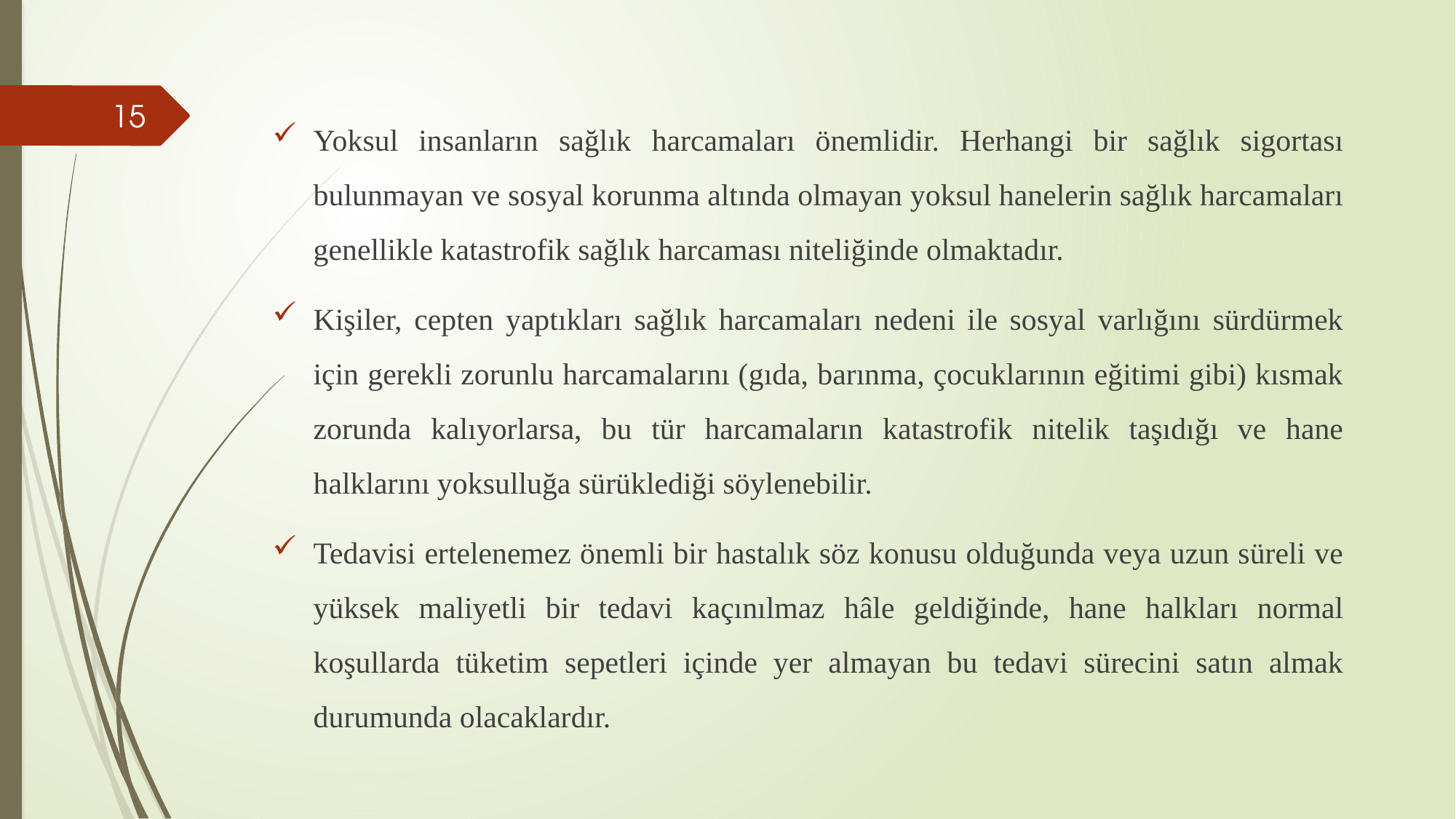

Yoksul insanların sağlık harcamaları önemlidir. Herhangi bir sağlık sigortası bulunmayan ve sosyal korunma altında olmayan yoksul hanelerin sağlık harcamaları genellikle katastrofik sağlık harcaması niteliğinde olmaktadır.
Kişiler, cepten yaptıkları sağlık harcamaları nedeni ile sosyal varlığını sürdürmek için gerekli zorunlu harcamalarını (gıda, barınma, çocuklarının eğitimi gibi) kısmak zorunda kalıyorlarsa, bu tür harcamaların katastrofik nitelik taşıdığı ve hane halklarını yoksulluğa sürüklediği söylenebilir.
Tedavisi ertelenemez önemli bir hastalık söz konusu olduğunda veya uzun süreli ve yüksek maliyetli bir tedavi kaçınılmaz hâle geldiğinde, hane halkları normal koşullarda tüketim sepetleri içinde yer almayan bu tedavi sürecini satın almak durumunda olacaklardır.
15